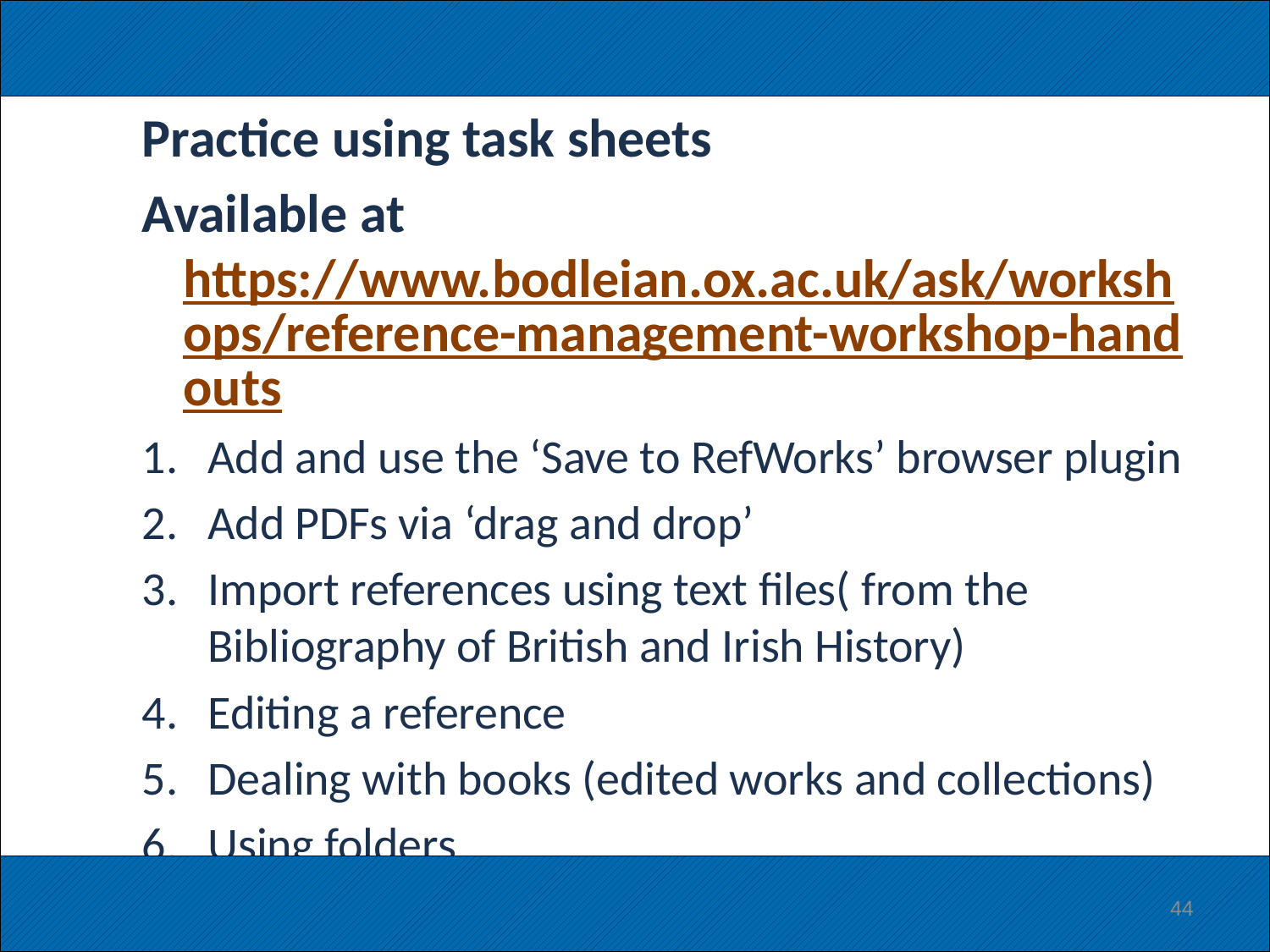

Practice using task sheets
Available at https://www.bodleian.ox.ac.uk/ask/workshops/reference-management-workshop-handouts
Add and use the ‘Save to RefWorks’ browser plugin
Add PDFs via ‘drag and drop’
Import references using text files( from the Bibliography of British and Irish History)
Editing a reference
Dealing with books (edited works and collections)
Using folders
Finding duplicates

44